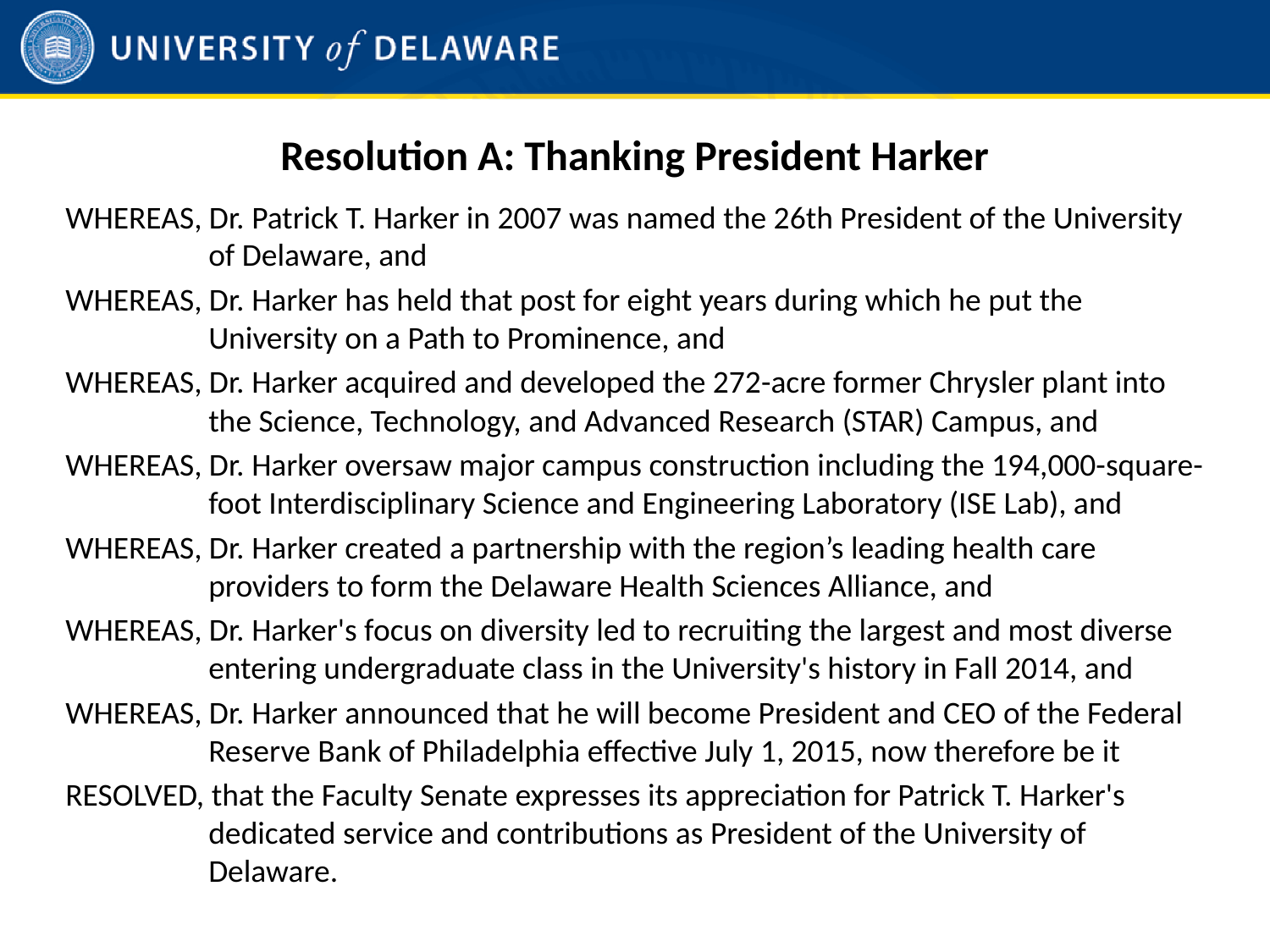

# Resolution A: Thanking President Harker
WHEREAS, Dr. Patrick T. Harker in 2007 was named the 26th President of the University of Delaware, and
WHEREAS, Dr. Harker has held that post for eight years during which he put the University on a Path to Prominence, and
WHEREAS, Dr. Harker acquired and developed the 272-acre former Chrysler plant into the Science, Technology, and Advanced Research (STAR) Campus, and
WHEREAS, Dr. Harker oversaw major campus construction including the 194,000-square-foot Interdisciplinary Science and Engineering Laboratory (ISE Lab), and
WHEREAS, Dr. Harker created a partnership with the region’s leading health care providers to form the Delaware Health Sciences Alliance, and
WHEREAS, Dr. Harker's focus on diversity led to recruiting the largest and most diverse entering undergraduate class in the University's history in Fall 2014, and
WHEREAS, Dr. Harker announced that he will become President and CEO of the Federal Reserve Bank of Philadelphia effective July 1, 2015, now therefore be it
RESOLVED, that the Faculty Senate expresses its appreciation for Patrick T. Harker's dedicated service and contributions as President of the University of Delaware.